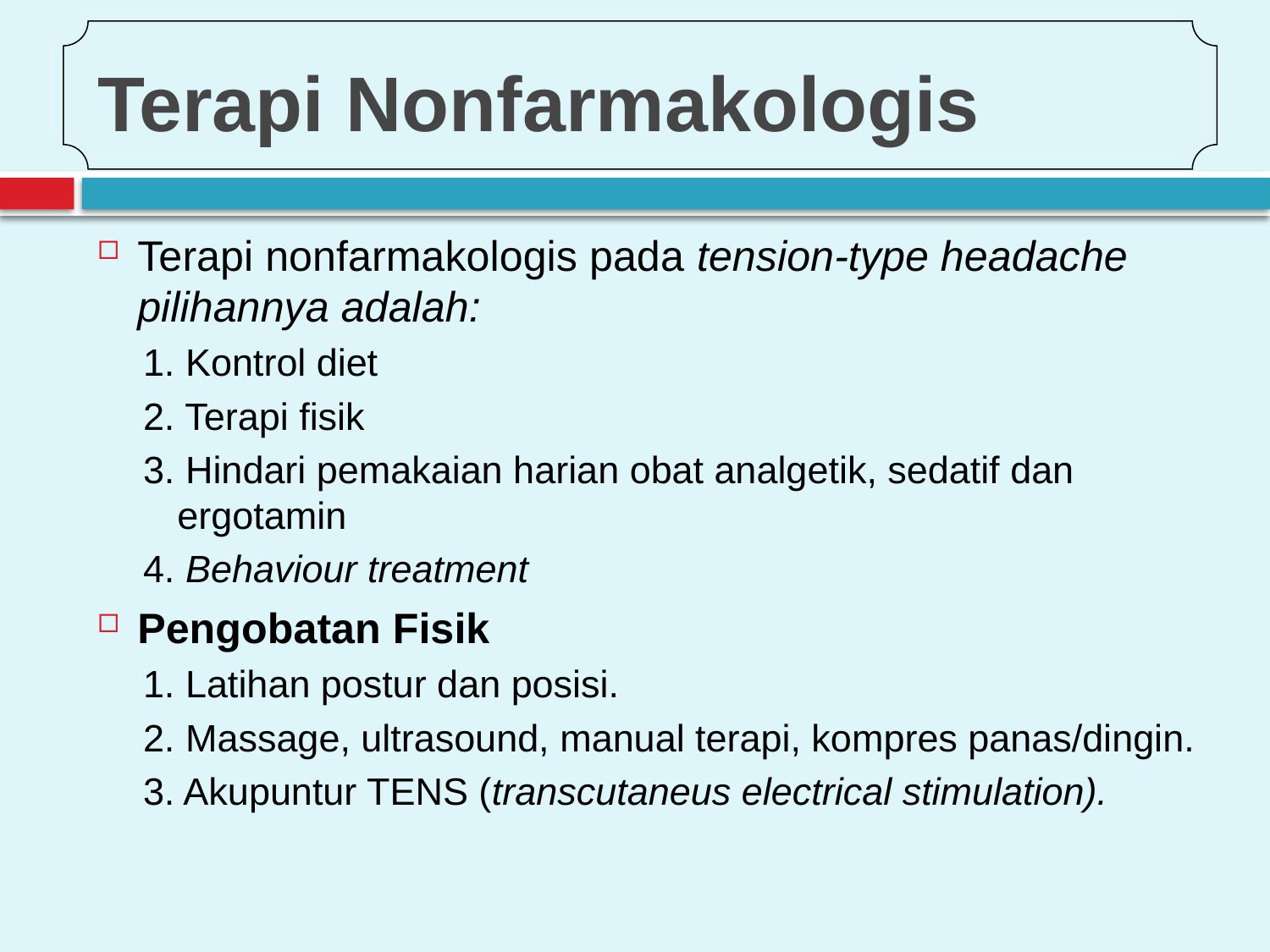

# Terapi Nonfarmakologis
Terapi nonfarmakologis pada tension-type headache pilihannya adalah:
1. Kontrol diet
2. Terapi fisik
3. Hindari pemakaian harian obat analgetik, sedatif dan ergotamin
4. Behaviour treatment
Pengobatan Fisik
1. Latihan postur dan posisi.
2. Massage, ultrasound, manual terapi, kompres panas/dingin.
3. Akupuntur TENS (transcutaneus electrical stimulation).